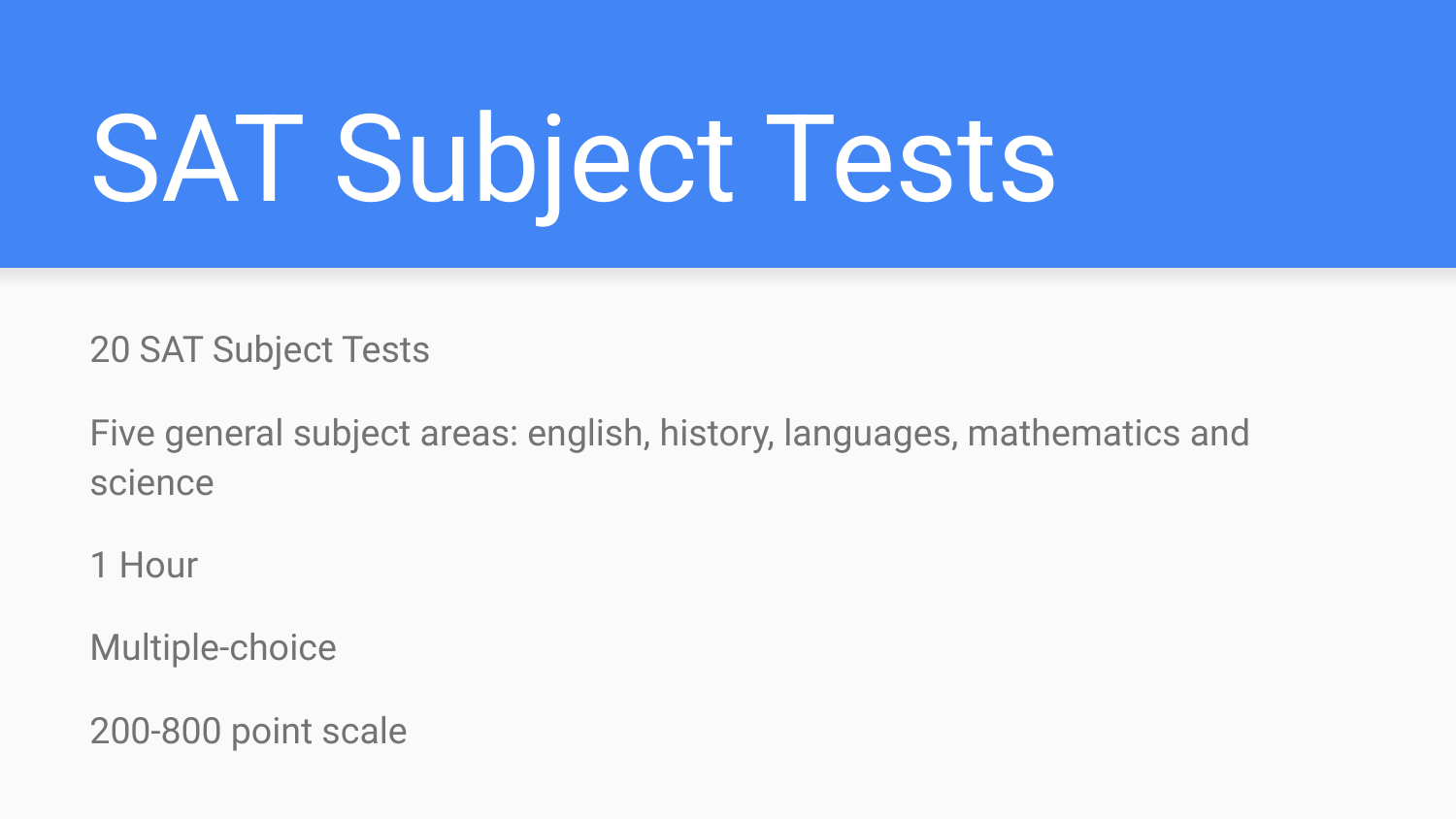

# SAT Subject Tests
20 SAT Subject Tests
Five general subject areas: english, history, languages, mathematics and science
1 Hour
Multiple-choice
200-800 point scale